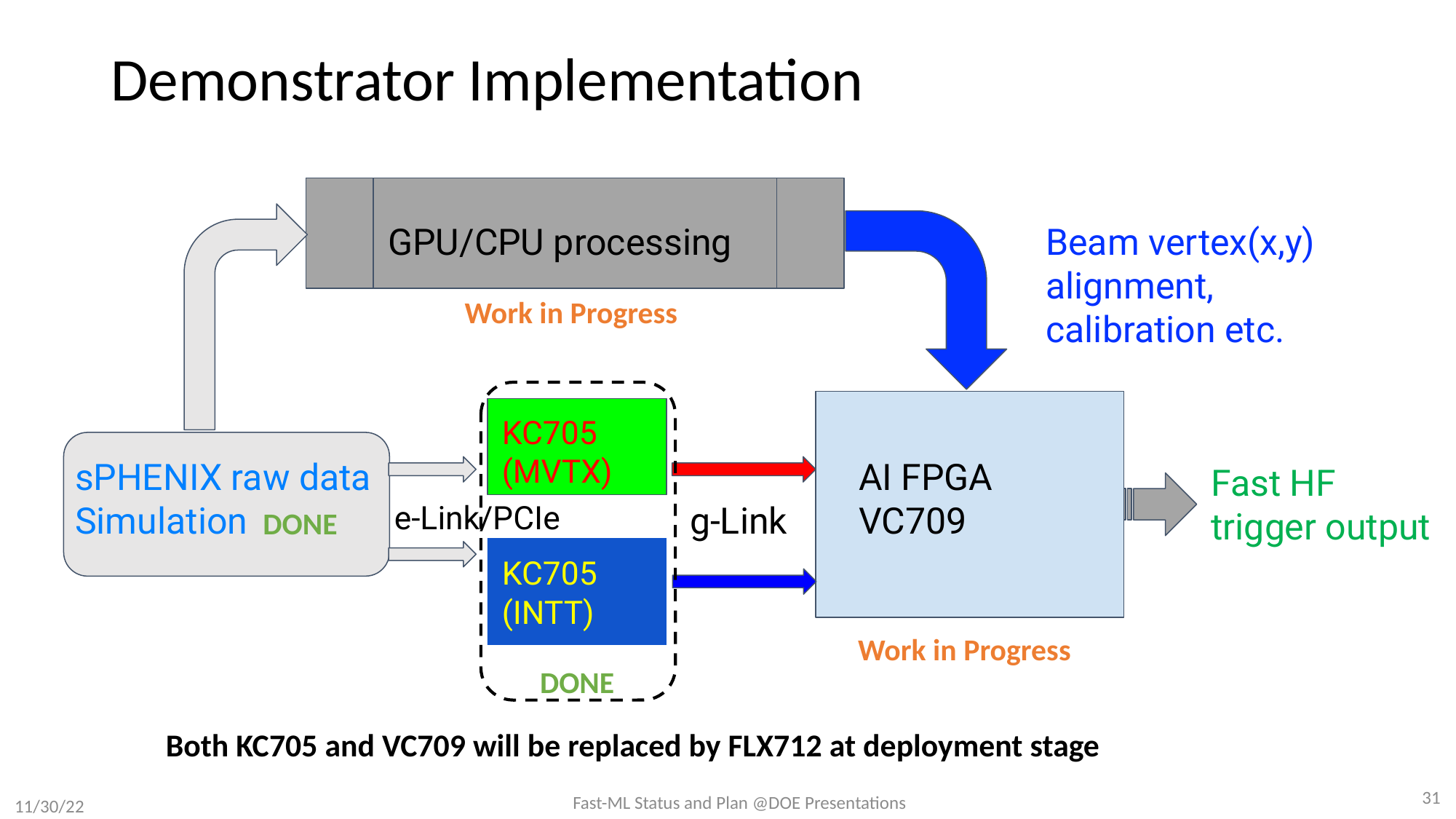

# Demonstrator Implementation

GPU/CPU processing

Beam vertex(x,y) alignment,
calibration etc.

Work in Progress

AI FPGA
VC709

KC705
(MVTX)

sPHENIX raw data
Simulation
Fast HF
trigger output

e-Link/PCIe
g-Link
DONE
KC705
(INTT)

Work in Progress
DONE
Both KC705 and VC709 will be replaced by FLX712 at deployment stage
31
Fast-ML Status and Plan @DOE Presentations
11/30/22